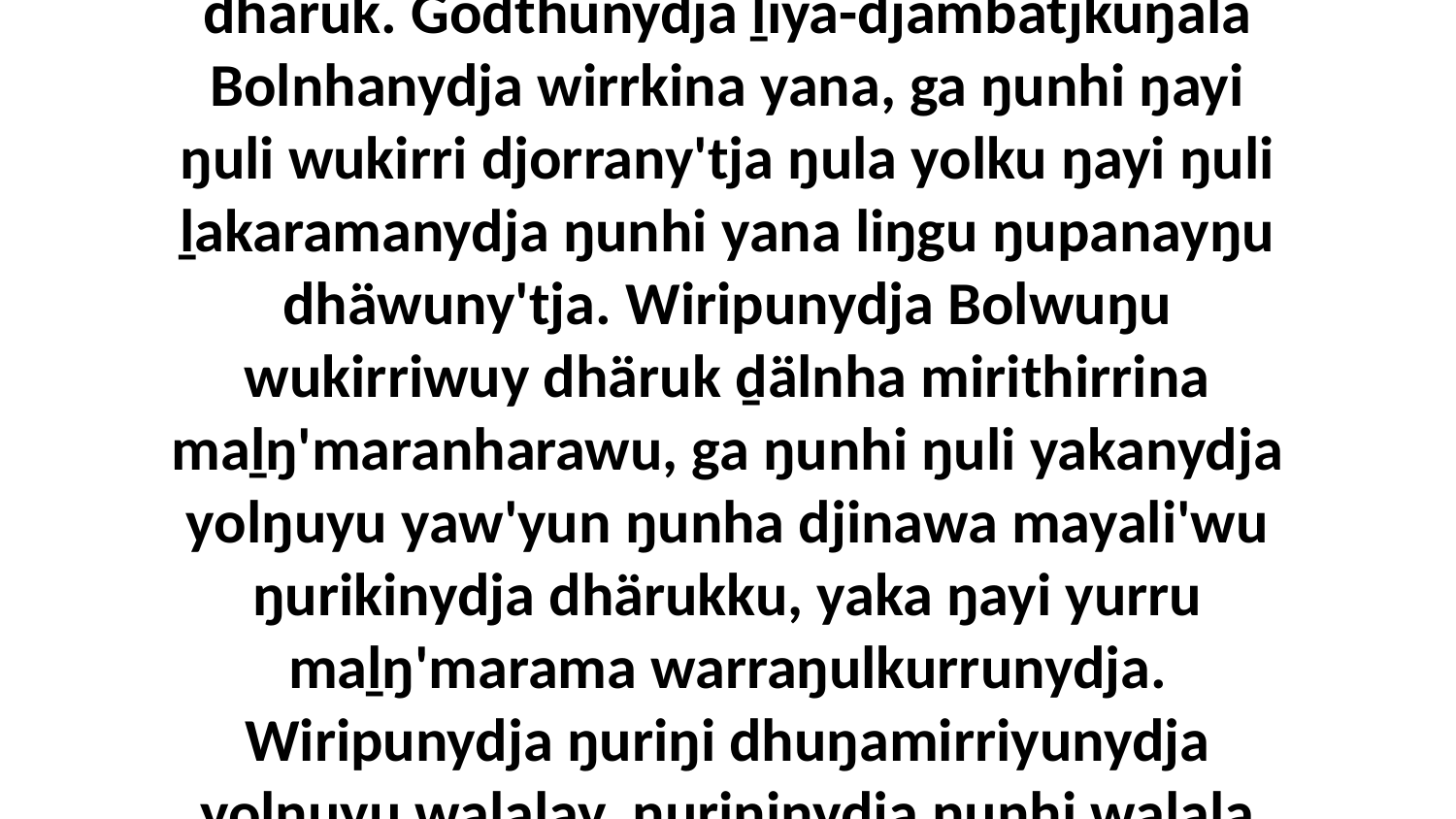

15-16 Walalanydja ŋuli wiripu-guḻkuny'tja waŋa bitjan, “Weyinnha dhuwalanydja ŋiniya,” bitjan. Yurru guyaŋiya dhuwalanydja gam': Ŋilimurruŋgu Garraynydja ŋunha galkun yukurra bulnha nhuŋu, liŋgu ŋayi ḏukṯuk nhuŋunydja walŋathinyarawu, märr nhe yurru nhina walŋa yana nhanukala wäŋaŋura. Ŋilimurruŋgala marrkapthu wäwayu Bolyu djuy'yurruna djorra' nhumalaŋgu ŋäthilinydja, ga ŋayinydja ḻakaraŋala ŋunhi yana liŋgu ŋupanayŋu dhäruk. Godthunydja ḻiya-djambatjkuŋala Bolnhanydja wirrkina yana, ga ŋunhi ŋayi ŋuli wukirri djorrany'tja ŋula yolku ŋayi ŋuli ḻakaramanydja ŋunhi yana liŋgu ŋupanayŋu dhäwuny'tja. Wiripunydja Bolwuŋu wukirriwuy dhäruk ḏälnha mirithirrina maḻŋ'maranharawu, ga ŋunhi ŋuli yakanydja yolŋuyu yaw'yun ŋunha djinawa mayali'wu ŋurikinydja dhärukku, yaka ŋayi yurru maḻŋ'marama warraŋulkurrunydja. Wiripunydja ŋuriŋi dhuŋamirriyunydja yolŋuyu walalay, ŋuriŋinydja ŋunhi walala yaka yukurra dhärra wuṉḏaŋarr Godkala romŋura, walalanydja ŋuli Bolwu dhäruknha wiripuyamana gatjpal'maramana, bitjanna yana liŋgu bitjan walala ŋuli bilmarama yukurra djarrpi'kuma ḻakarama wiripuna malanha Godkunydja dhäruk wukirriwuy. Ŋunhi ŋuli walala bitjandhiyinydja bilmarama Godku dhäruk, bala djäma djarrpi'kumanydja, ŋunhiyinydjayi bitjan walala yukurra baḏuwaḏuyunmirri walalawuynha walala.